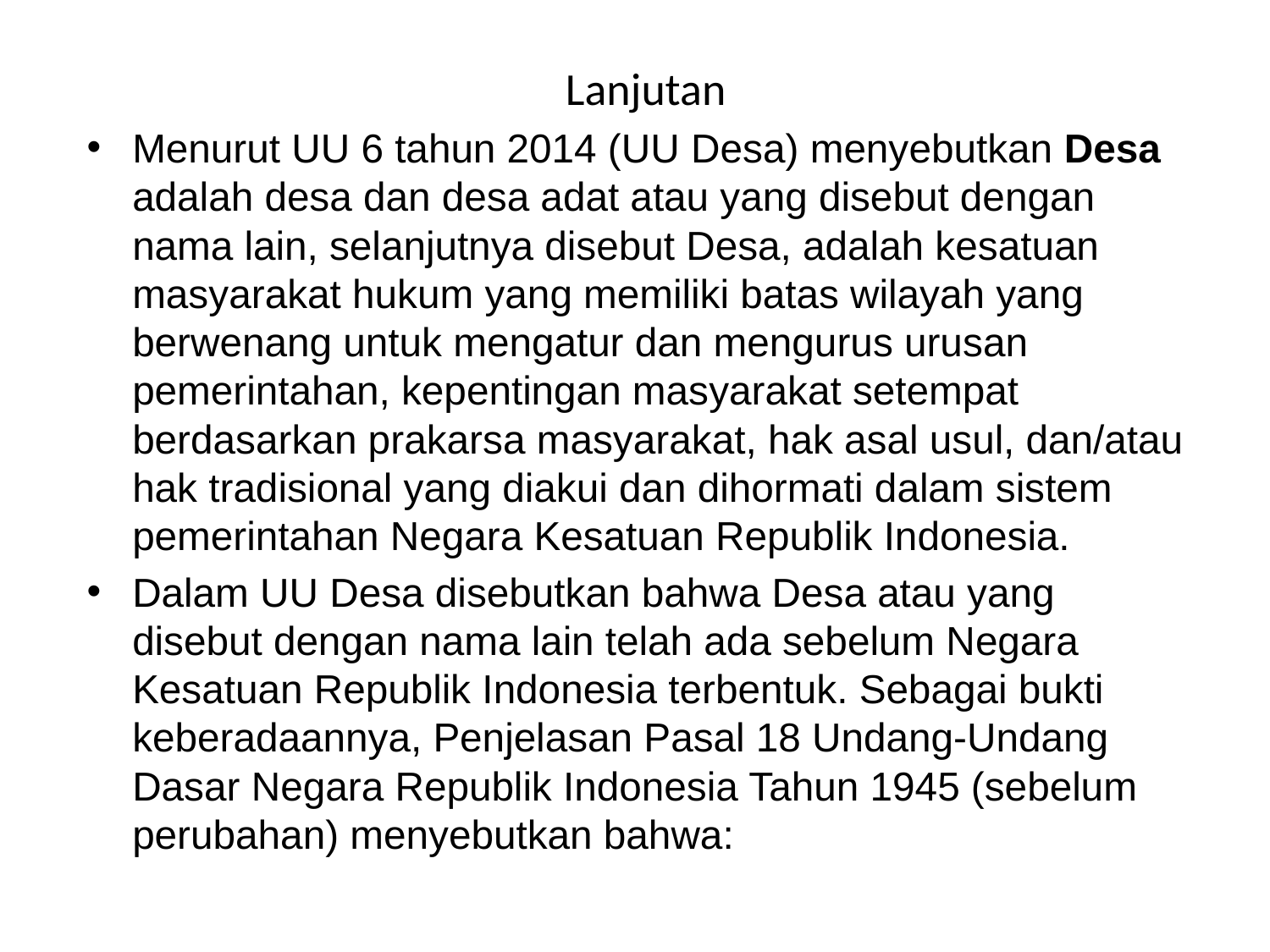

# Lanjutan
Menurut UU 6 tahun 2014 (UU Desa) menyebutkan Desa adalah desa dan desa adat atau yang disebut dengan nama lain, selanjutnya disebut Desa, adalah kesatuan masyarakat hukum yang memiliki batas wilayah yang berwenang untuk mengatur dan mengurus urusan pemerintahan, kepentingan masyarakat setempat berdasarkan prakarsa masyarakat, hak asal usul, dan/atau hak tradisional yang diakui dan dihormati dalam sistem pemerintahan Negara Kesatuan Republik Indonesia.
Dalam UU Desa disebutkan bahwa Desa atau yang disebut dengan nama lain telah ada sebelum Negara Kesatuan Republik Indonesia terbentuk. Sebagai bukti keberadaannya, Penjelasan Pasal 18 Undang-Undang Dasar Negara Republik Indonesia Tahun 1945 (sebelum perubahan) menyebutkan bahwa: